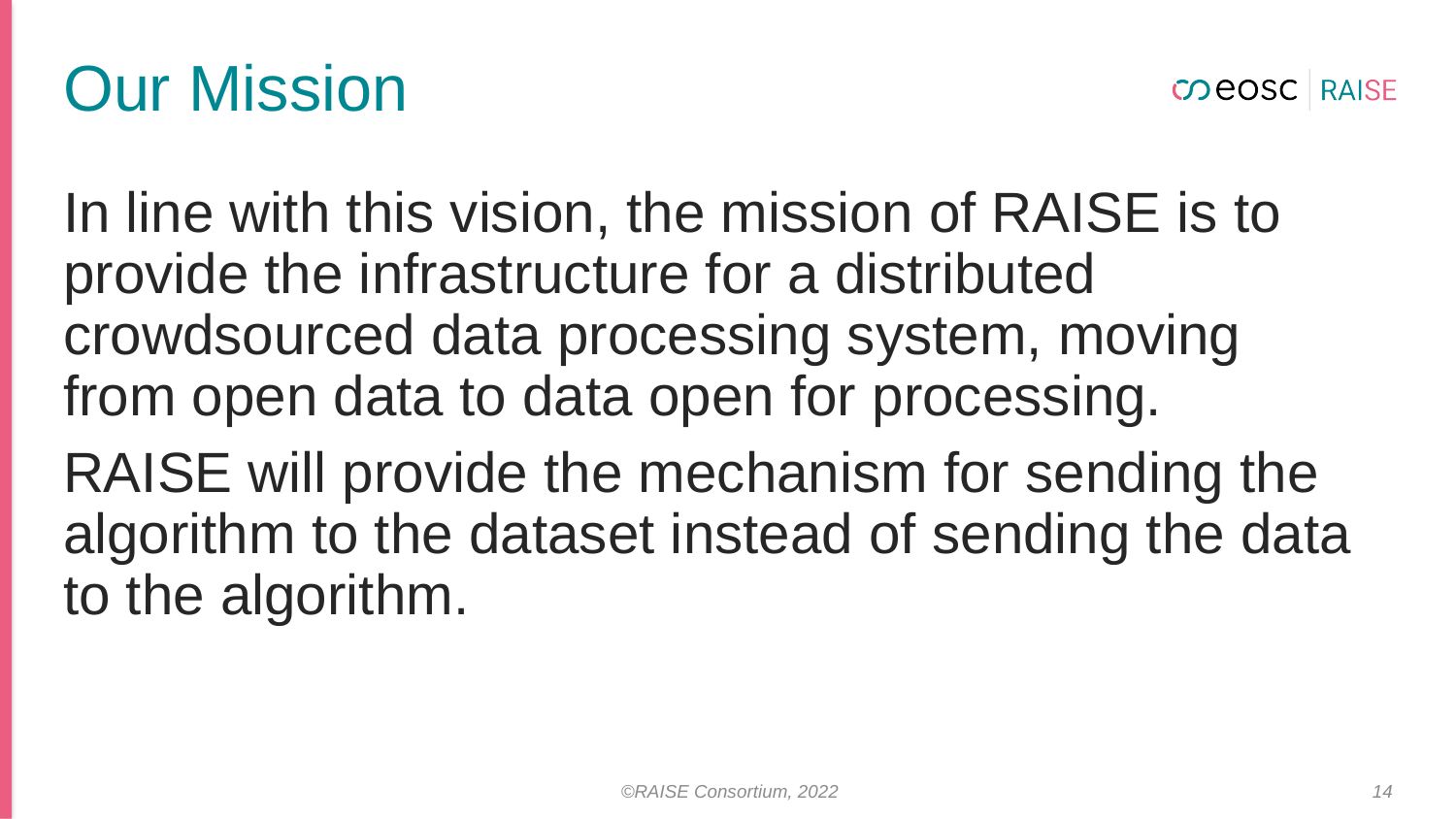

# Our Mission
In line with this vision, the mission of RAISE is to provide the infrastructure for a distributed crowdsourced data processing system, moving from open data to data open for processing.
RAISE will provide the mechanism for sending the algorithm to the dataset instead of sending the data to the algorithm.
©RAISE Consortium, 2022
14